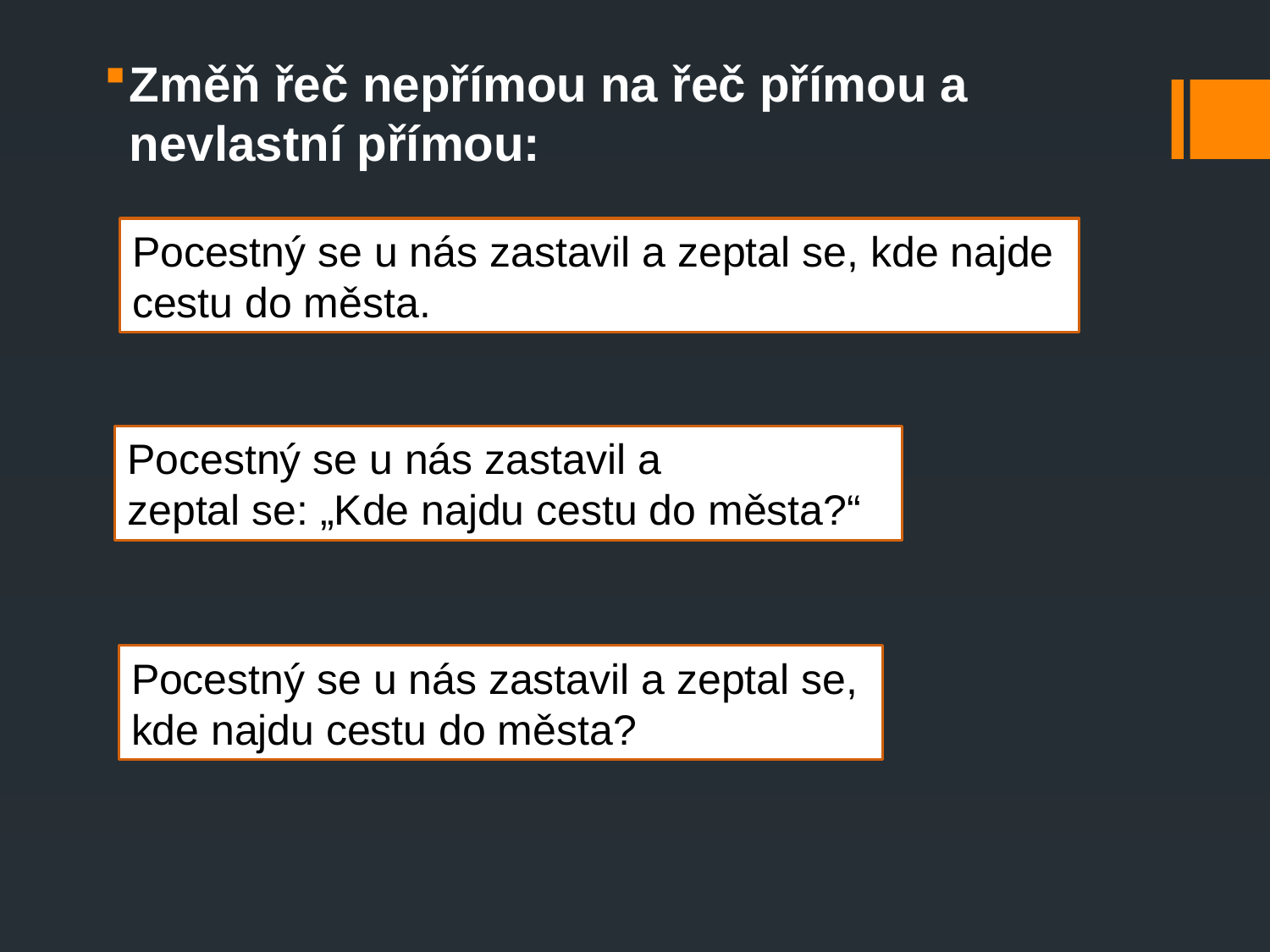

Změň řeč nepřímou na řeč přímou a nevlastní přímou:
Pocestný se u nás zastavil a zeptal se, kde najde
cestu do města.
Pocestný se u nás zastavil a
zeptal se: „Kde najdu cestu do města?“
Pocestný se u nás zastavil a zeptal se,
kde najdu cestu do města?